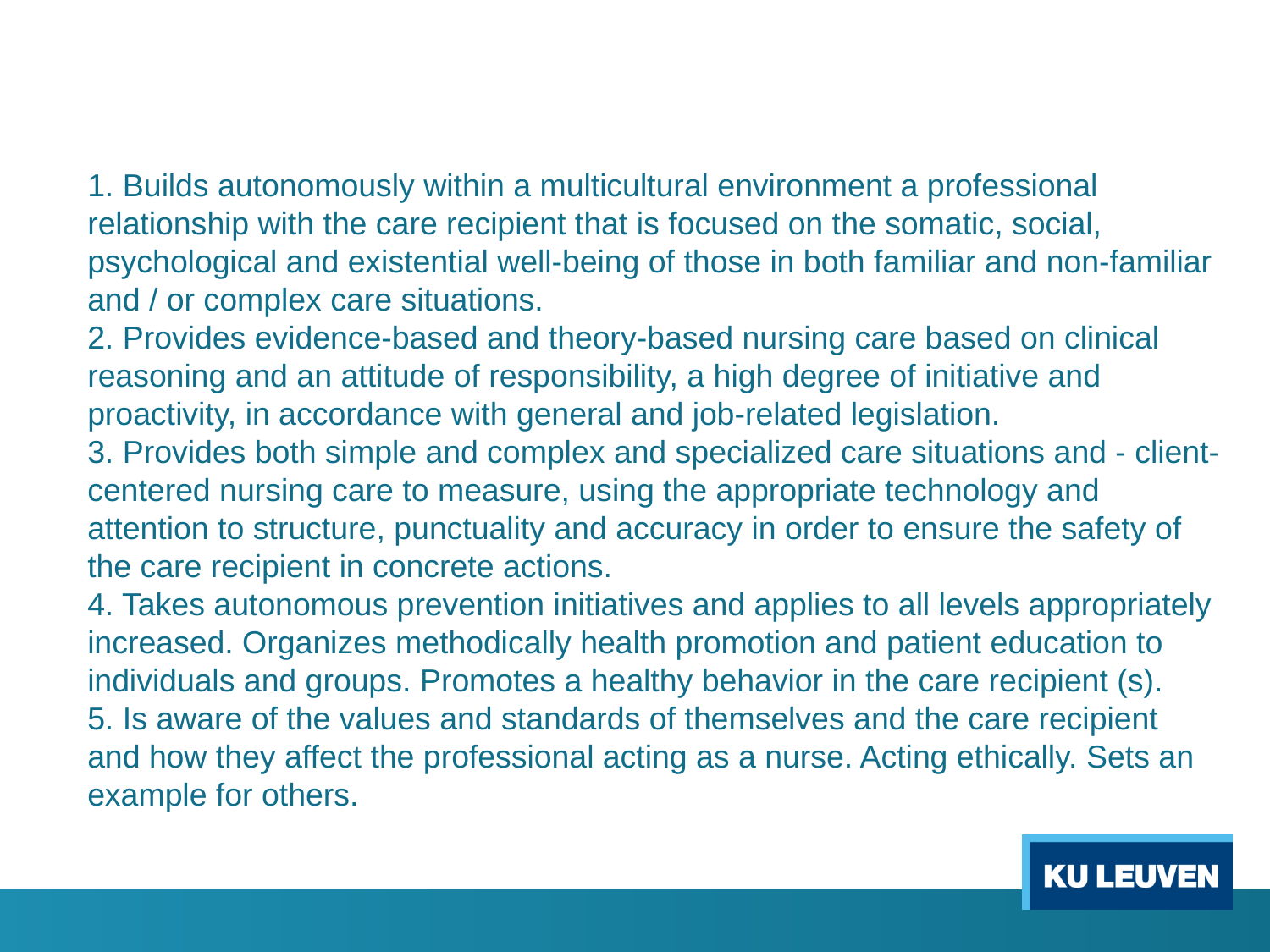

1. Builds autonomously within a multicultural environment a professional relationship with the care recipient that is focused on the somatic, social, psychological and existential well-being of those in both familiar and non-familiar and / or complex care situations.
2. Provides evidence-based and theory-based nursing care based on clinical reasoning and an attitude of responsibility, a high degree of initiative and proactivity, in accordance with general and job-related legislation.
3. Provides both simple and complex and specialized care situations and - client-centered nursing care to measure, using the appropriate technology and attention to structure, punctuality and accuracy in order to ensure the safety of the care recipient in concrete actions.
4. Takes autonomous prevention initiatives and applies to all levels appropriately increased. Organizes methodically health promotion and patient education to individuals and groups. Promotes a healthy behavior in the care recipient (s).
5. Is aware of the values and standards of themselves and the care recipient and how they affect the professional acting as a nurse. Acting ethically. Sets an example for others.
#